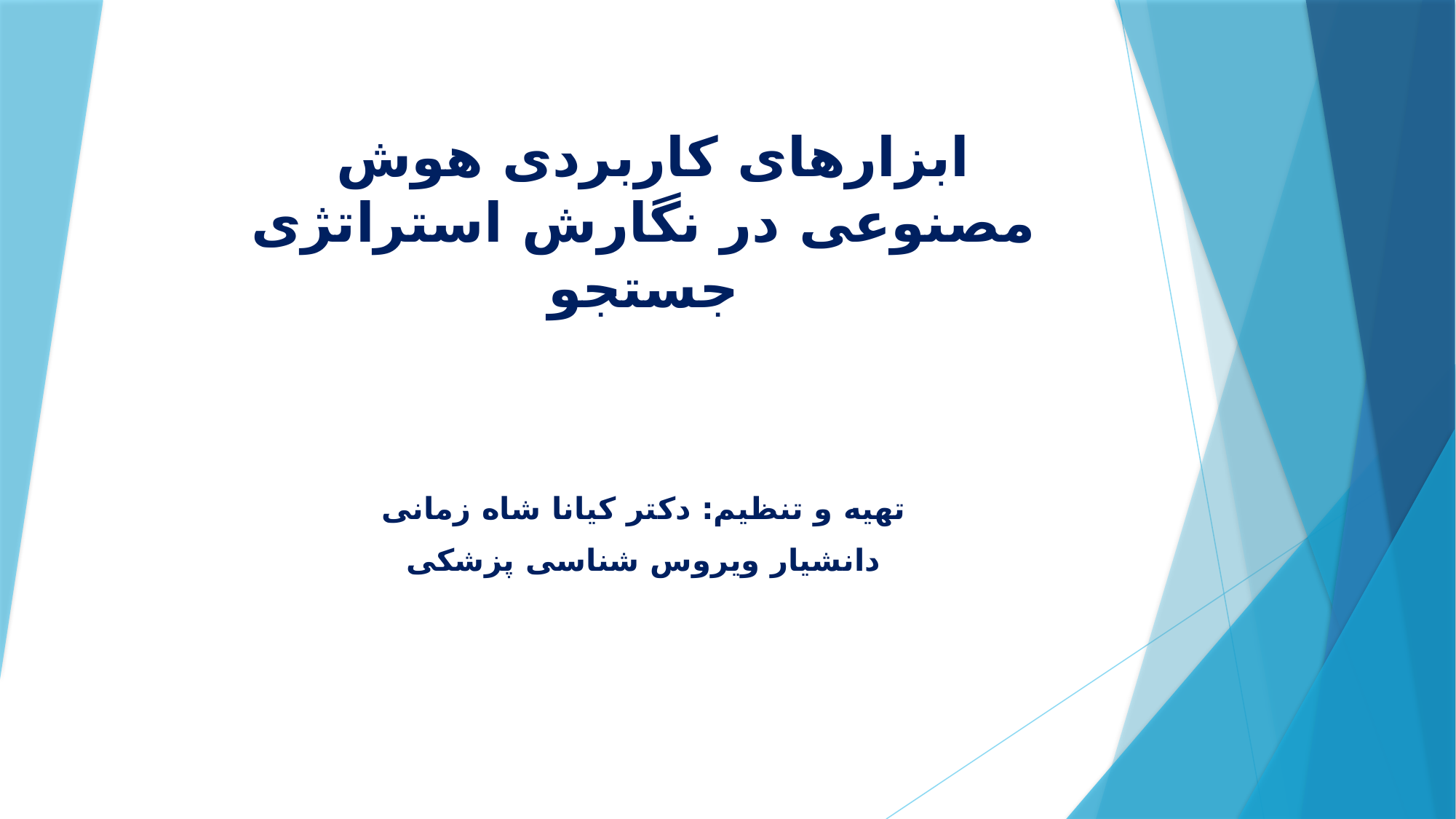

# ابزارهای کاربردی هوش مصنوعی در نگارش استراتژی جستجو
تهیه و تنظیم: دکتر کیانا شاه زمانی
دانشیار ویروس شناسی پزشکی